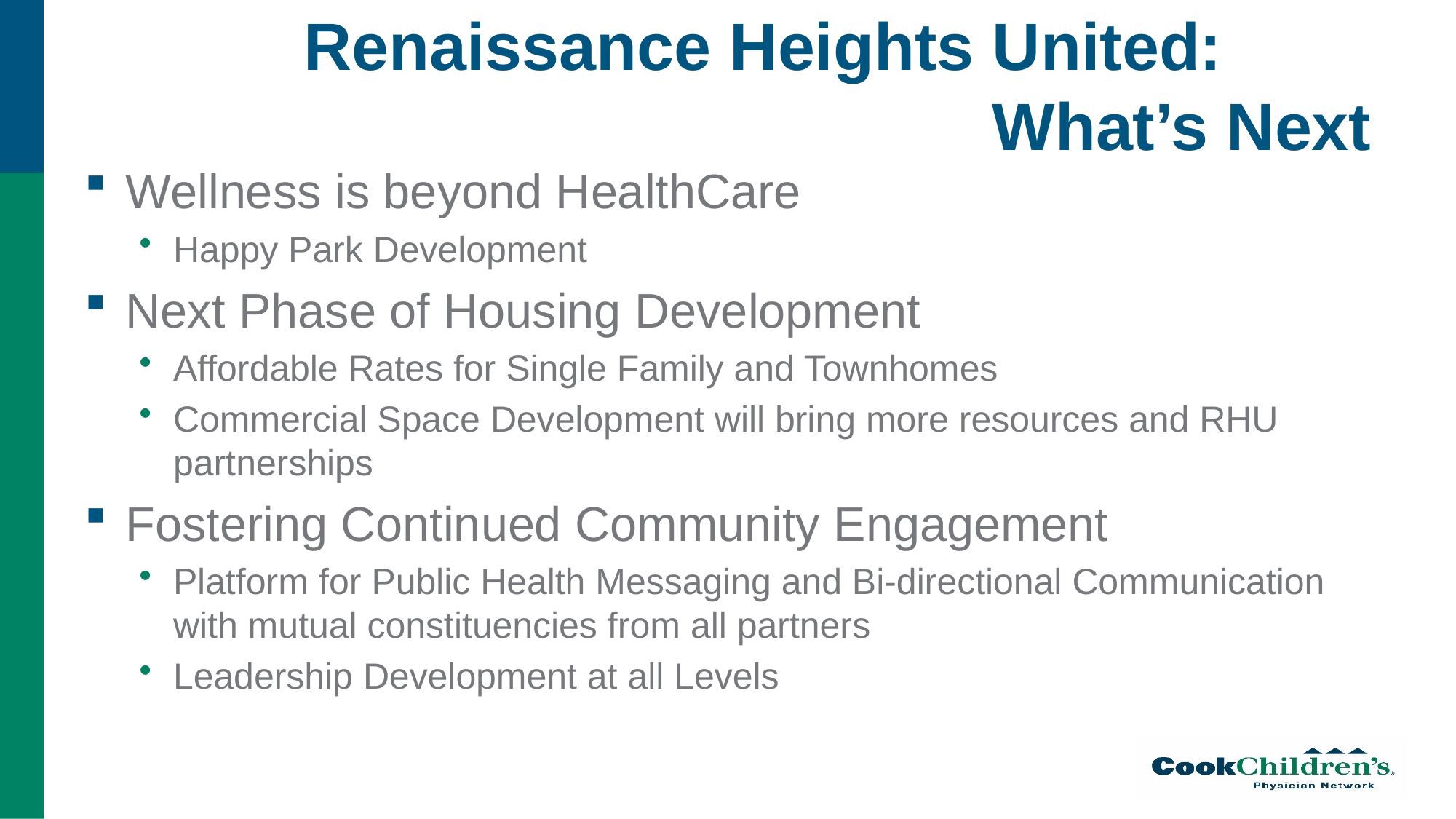

# Renaissance Heights United:         What’s Next
Wellness is beyond HealthCare
Happy Park Development
Next Phase of Housing Development
Affordable Rates for Single Family and Townhomes
Commercial Space Development will bring more resources and RHU partnerships
Fostering Continued Community Engagement
Platform for Public Health Messaging and Bi-directional Communication with mutual constituencies from all partners
Leadership Development at all Levels